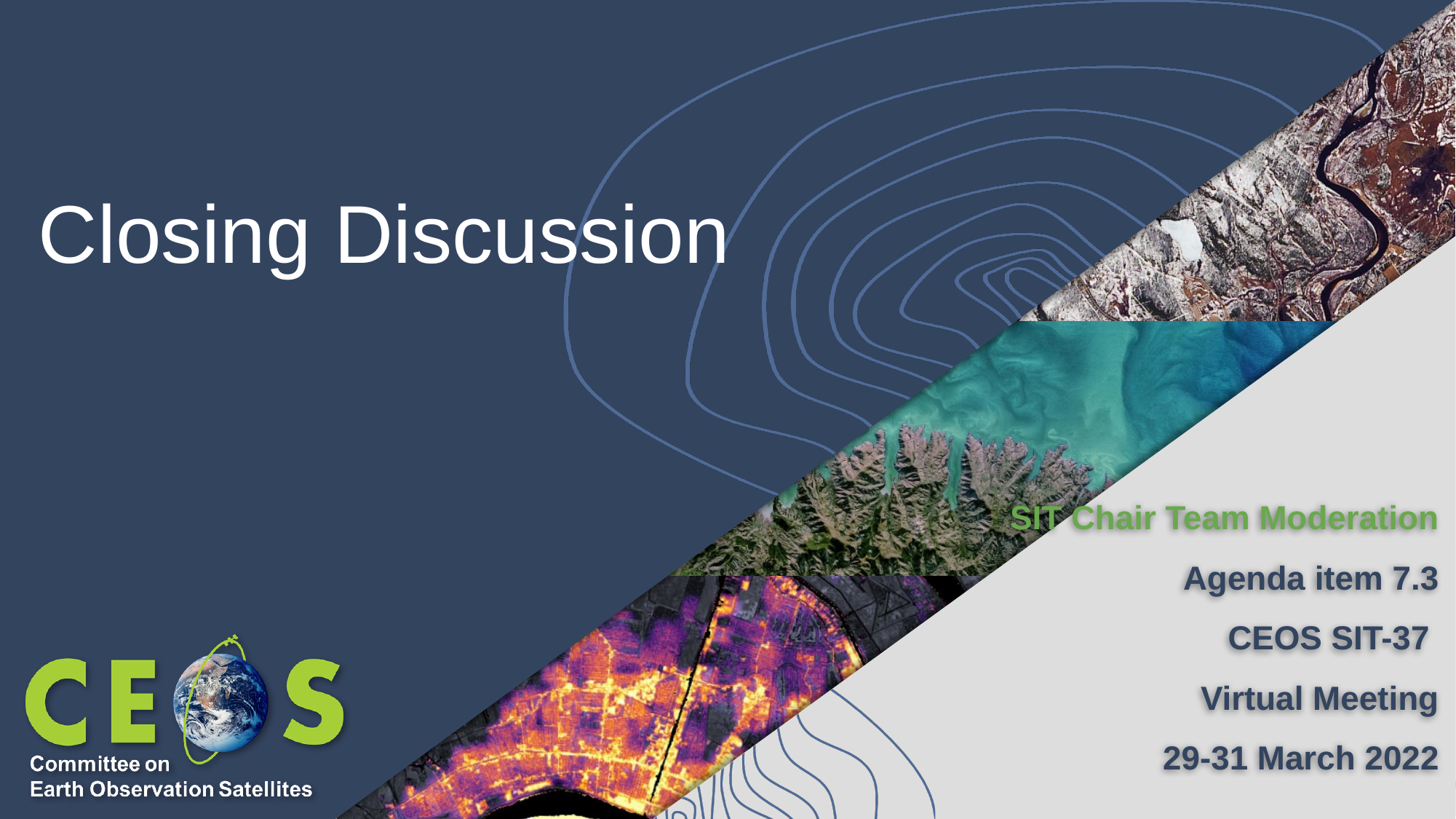

# Closing Discussion

SIT Chair Team Moderation
Agenda item 7.3
CEOS SIT-37
Virtual Meeting
29-31 March 2022